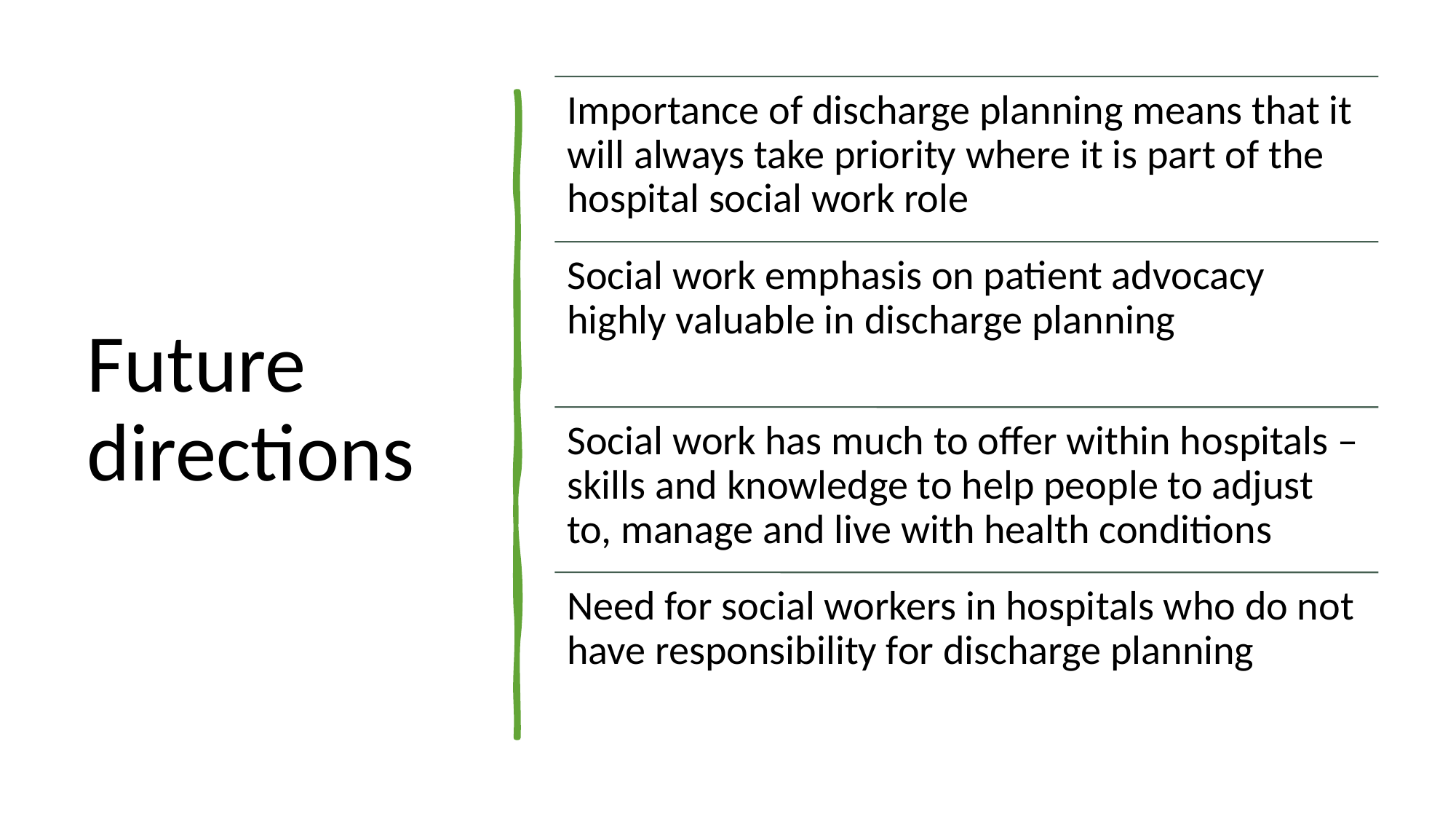

Importance of discharge planning means that it will always take priority where it is part of the hospital social work role
Social work emphasis on patient advocacy highly valuable in discharge planning
Social work has much to offer within hospitals – skills and knowledge to help people to adjust to, manage and live with health conditions
Need for social workers in hospitals who do not have responsibility for discharge planning
# Future directions